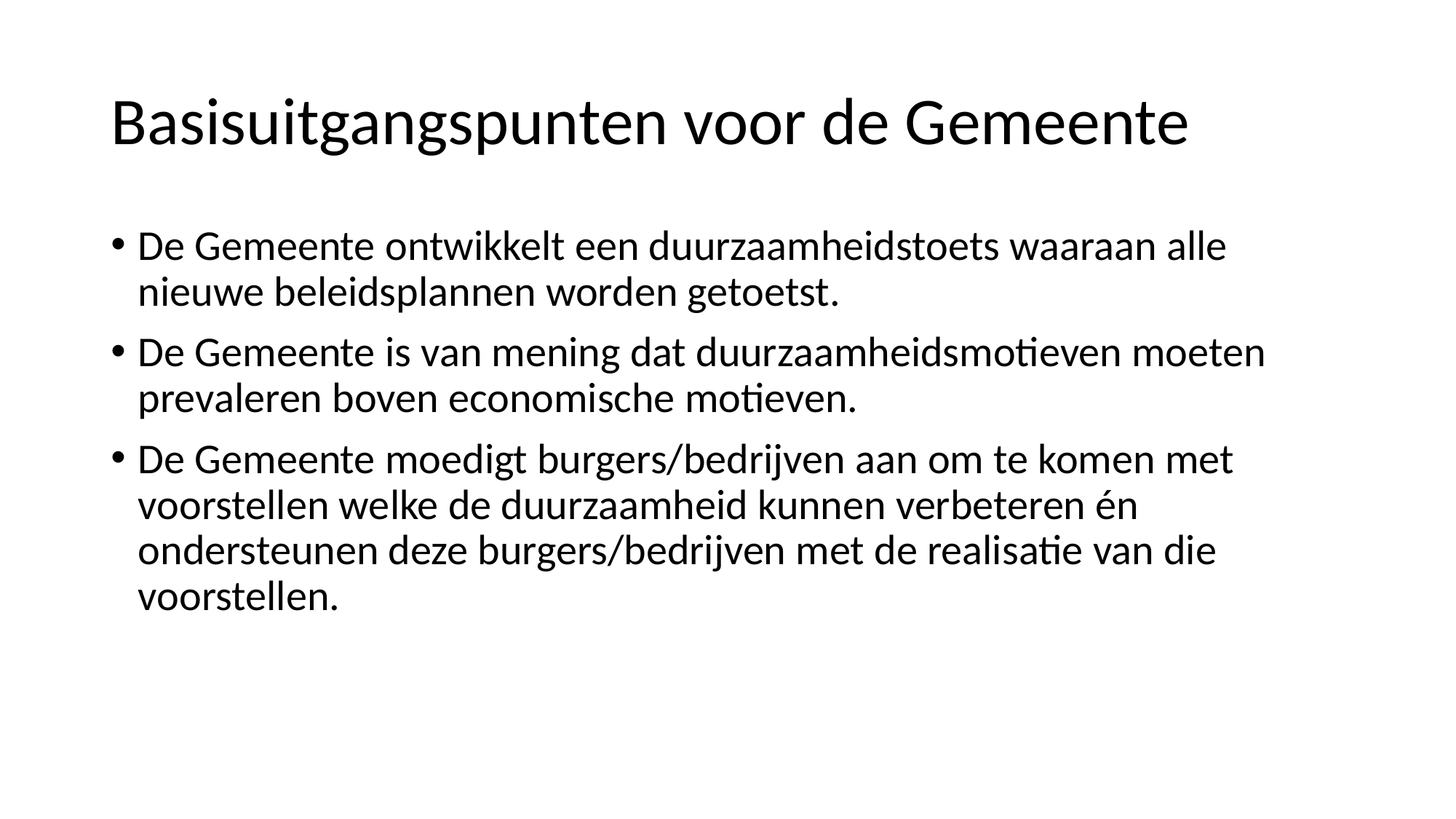

# Basisuitgangspunten voor de Gemeente
De Gemeente ontwikkelt een duurzaamheidstoets waaraan alle nieuwe beleidsplannen worden getoetst.
De Gemeente is van mening dat duurzaamheidsmotieven moeten prevaleren boven economische motieven.
De Gemeente moedigt burgers/bedrijven aan om te komen met voorstellen welke de duurzaamheid kunnen verbeteren én ondersteunen deze burgers/bedrijven met de realisatie van die voorstellen.